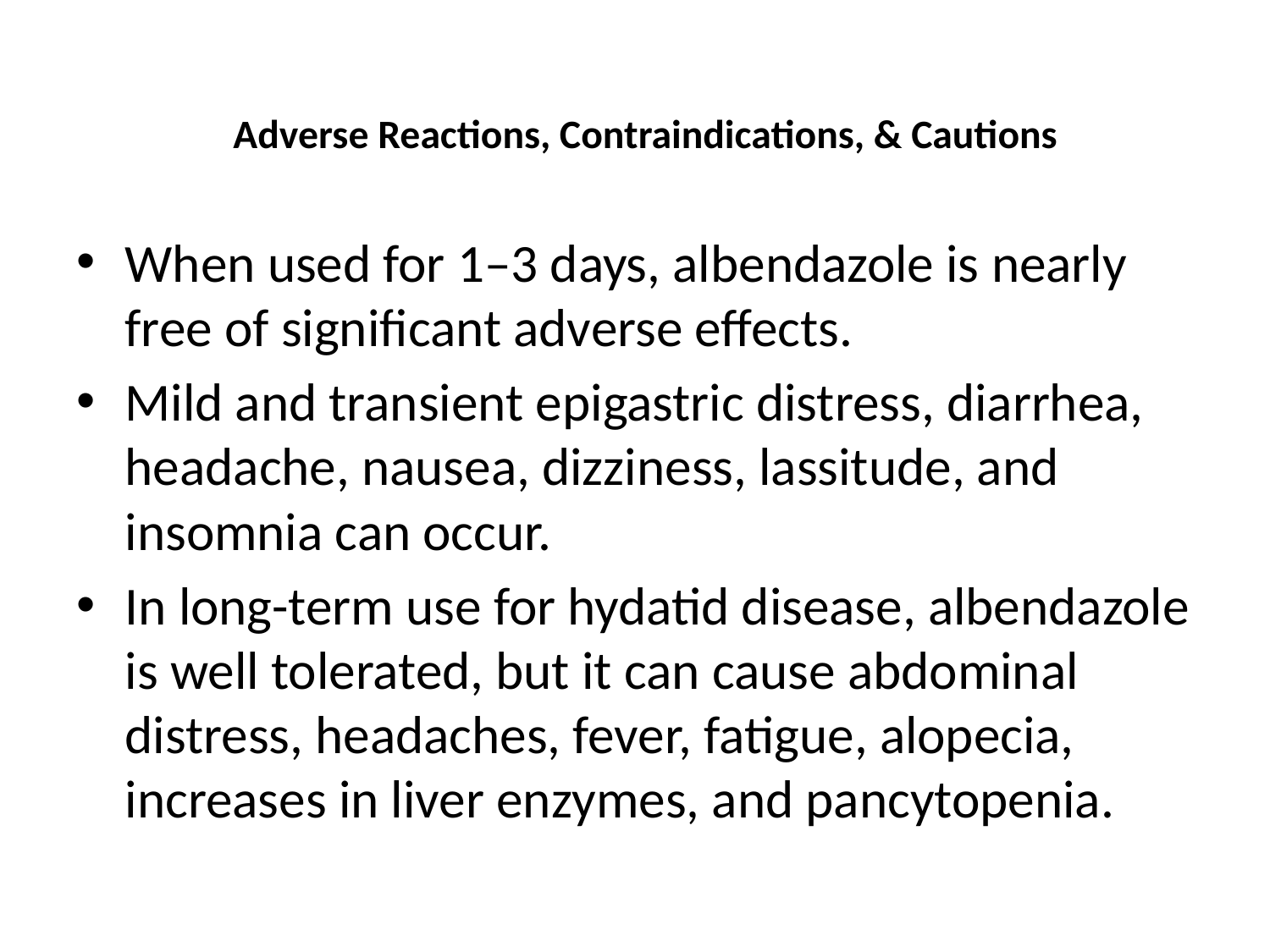

# Adverse Reactions, Contraindications, & Cautions
When used for 1–3 days, albendazole is nearly free of significant adverse effects.
Mild and transient epigastric distress, diarrhea, headache, nausea, dizziness, lassitude, and insomnia can occur.
In long-term use for hydatid disease, albendazole is well tolerated, but it can cause abdominal distress, headaches, fever, fatigue, alopecia, increases in liver enzymes, and pancytopenia.